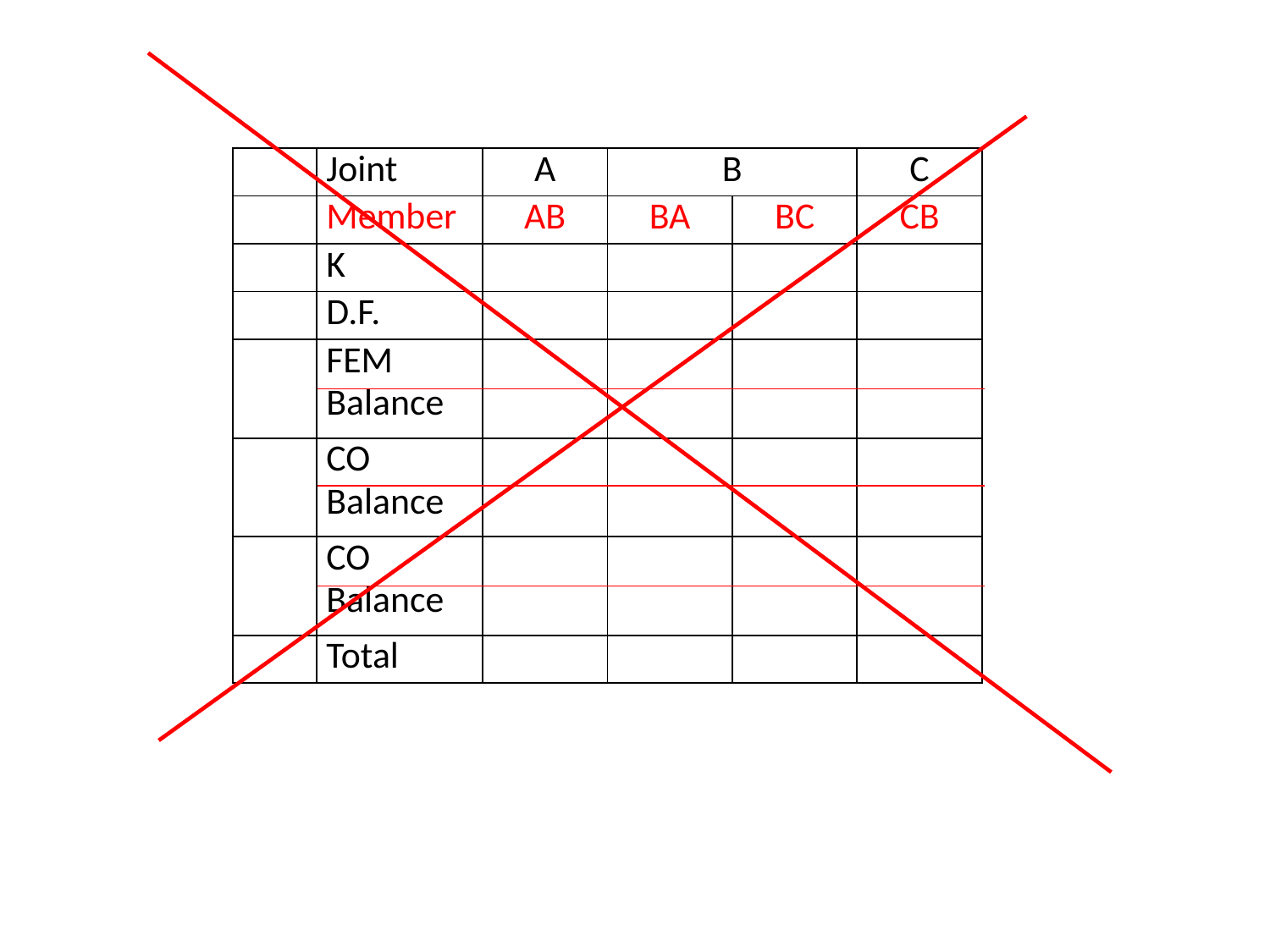

|  | Joint | A | B |  | C |
| --- | --- | --- | --- | --- | --- |
|  | Member | AB | BA | BC | CB |
|  | K |  |  |  |  |
|  | D.F. |  |  |  |  |
|  | FEM Balance |  |  |  |  |
|  | CO Balance |  |  |  |  |
|  | CO Balance |  |  |  |  |
|  | Total |  |  |  |  |